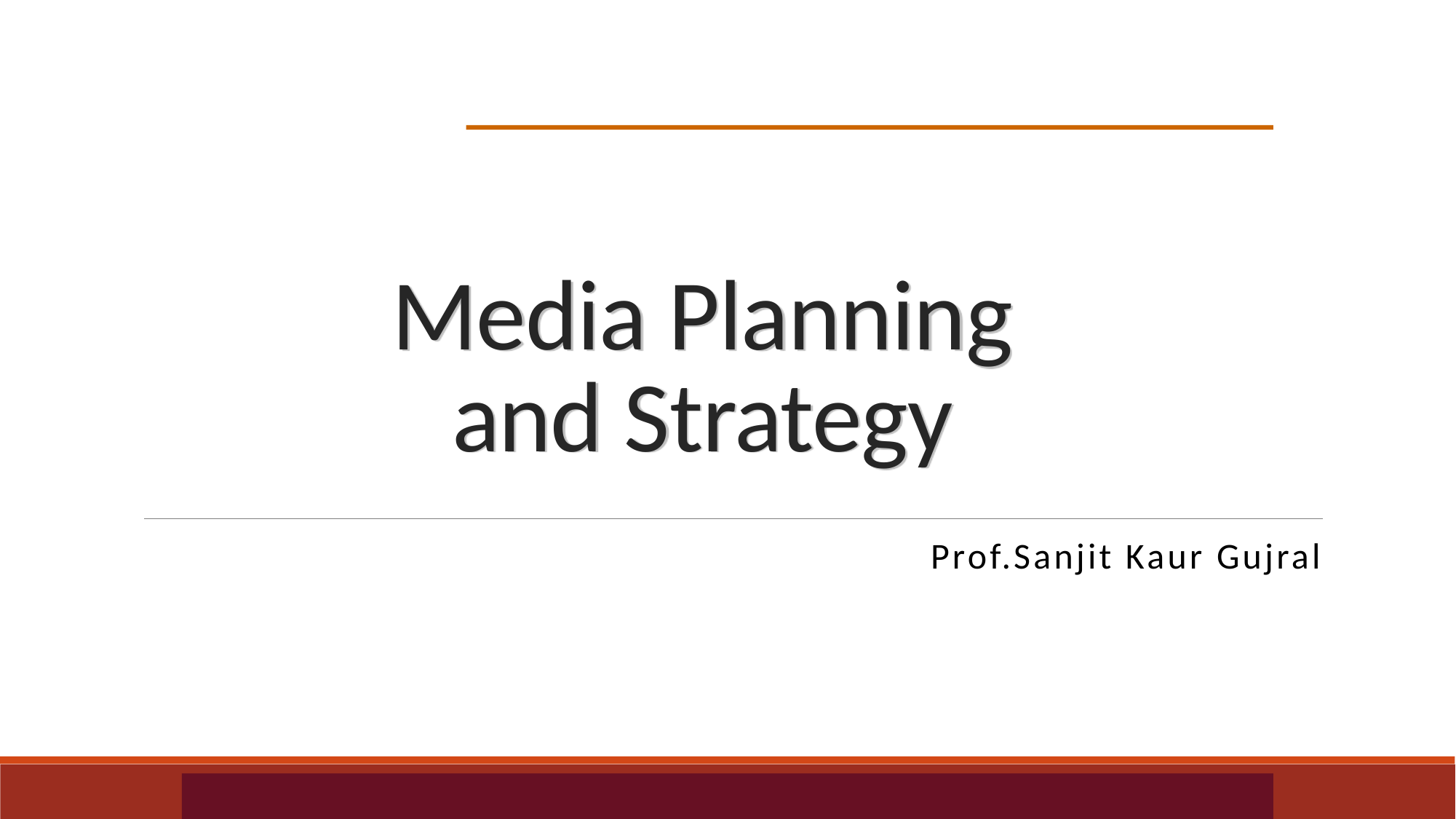

# Media Planning and Strategy

Prof.Sanjit Kaur Gujral